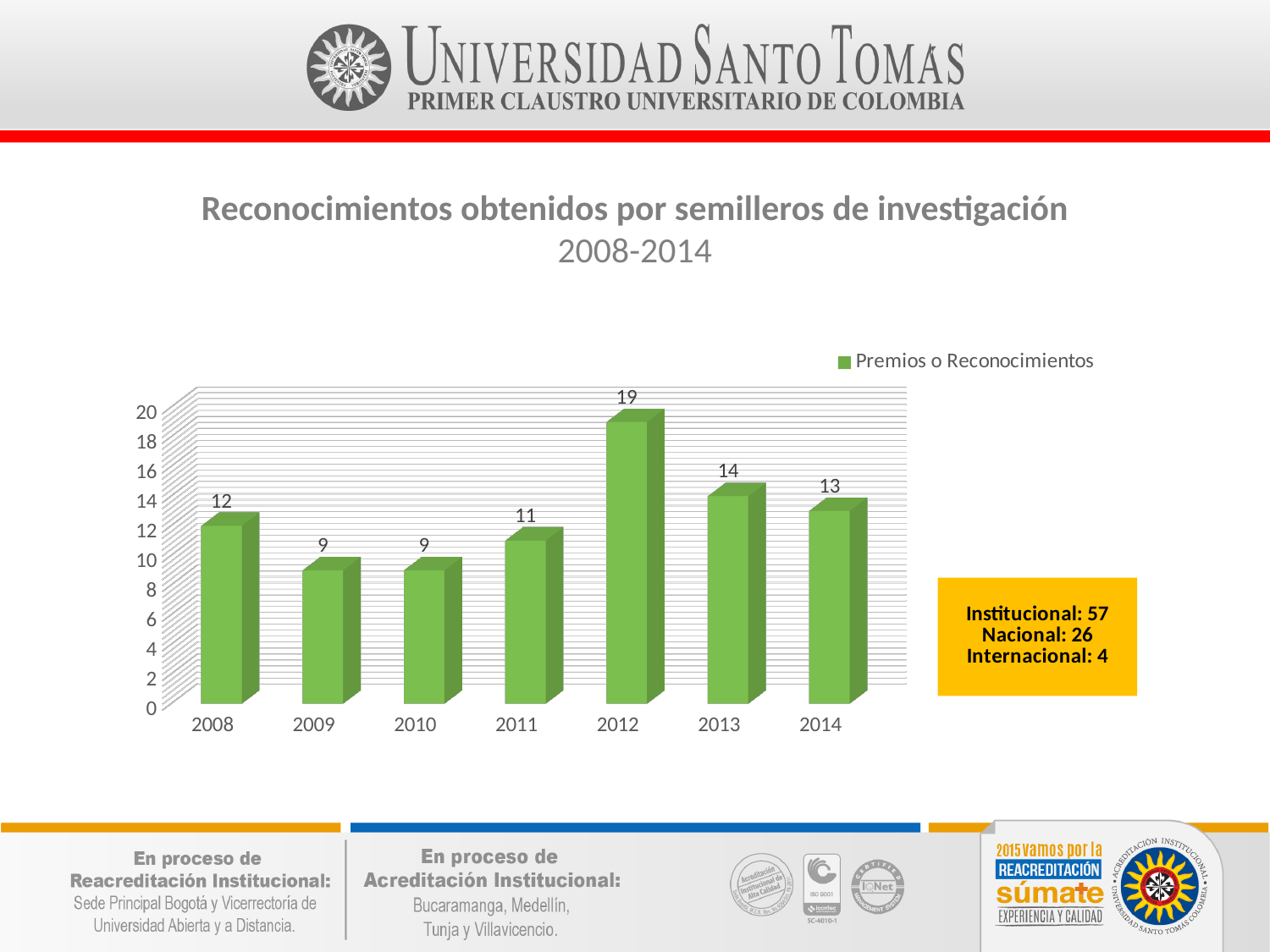

Reconocimientos obtenidos por semilleros de investigación
2008-2014

[unsupported chart]